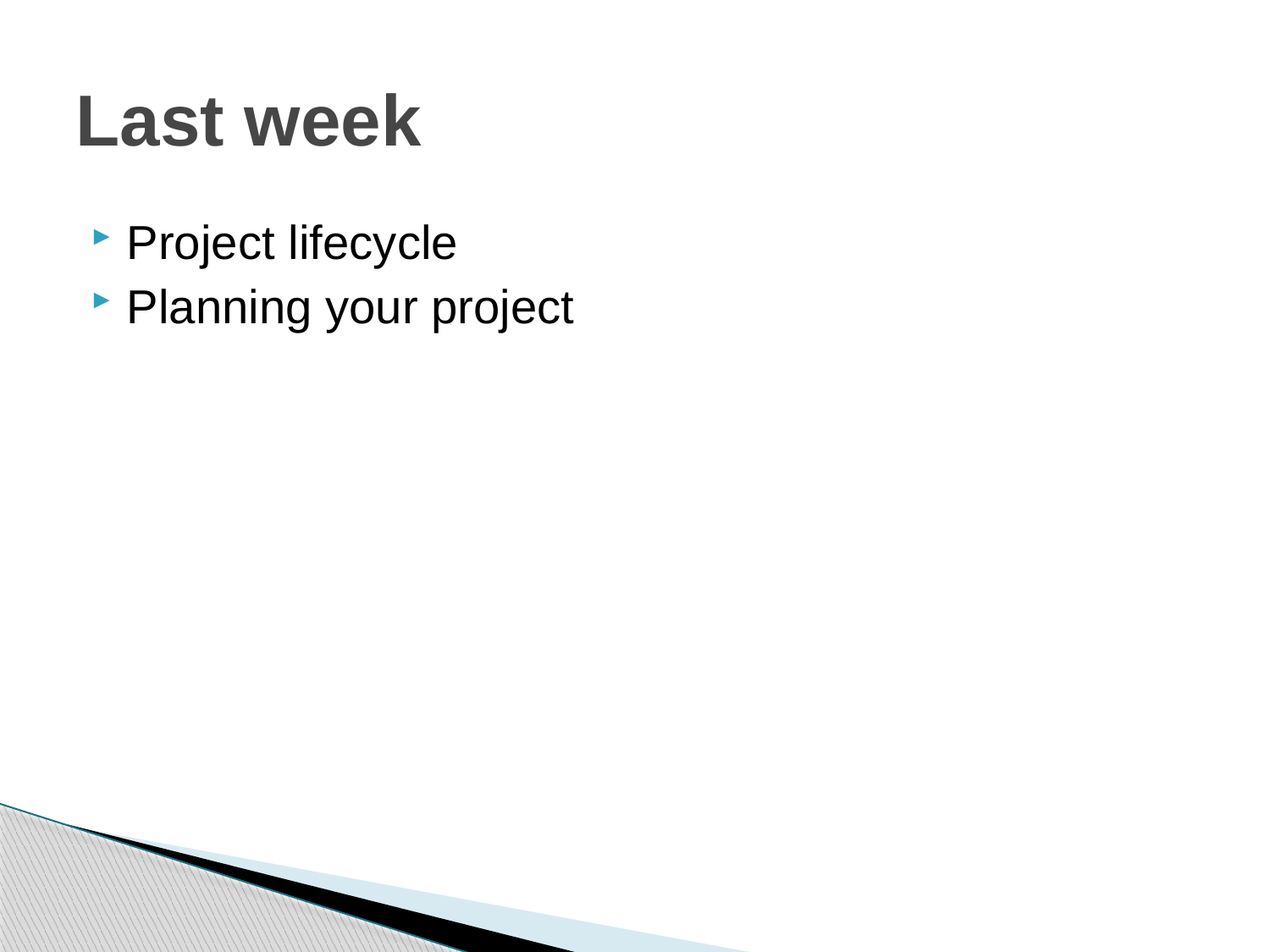

# Last week
Project lifecycle
Planning your project